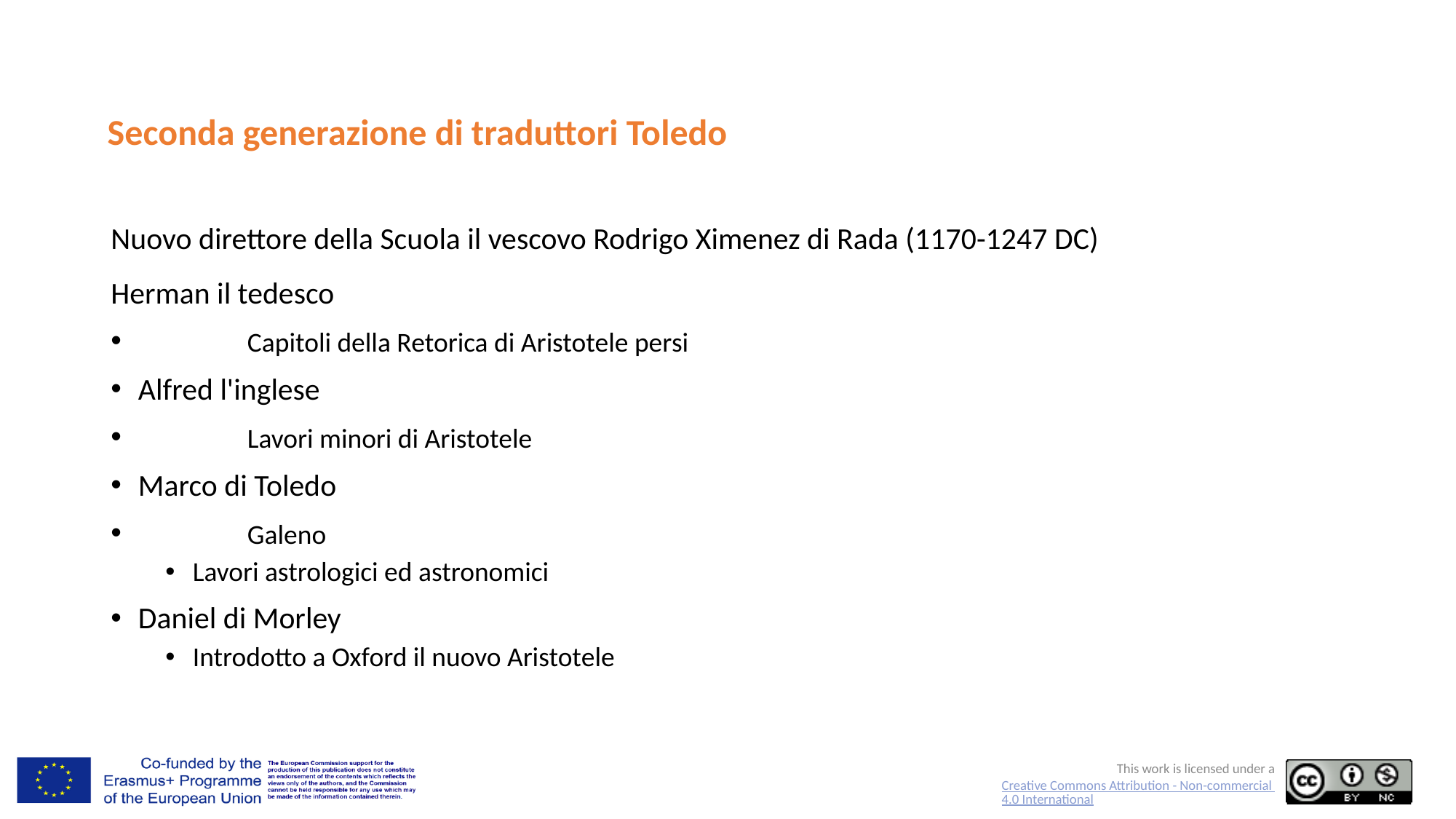

# Seconda generazione di traduttori Toledo

Nuovo direttore della Scuola il vescovo Rodrigo Ximenez di Rada (1170-1247 DC)
Herman il tedesco
	Capitoli della Retorica di Aristotele persi
Alfred l'inglese
	Lavori minori di Aristotele
Marco di Toledo
	Galeno
Lavori astrologici ed astronomici
Daniel di Morley
Introdotto a Oxford il nuovo Aristotele